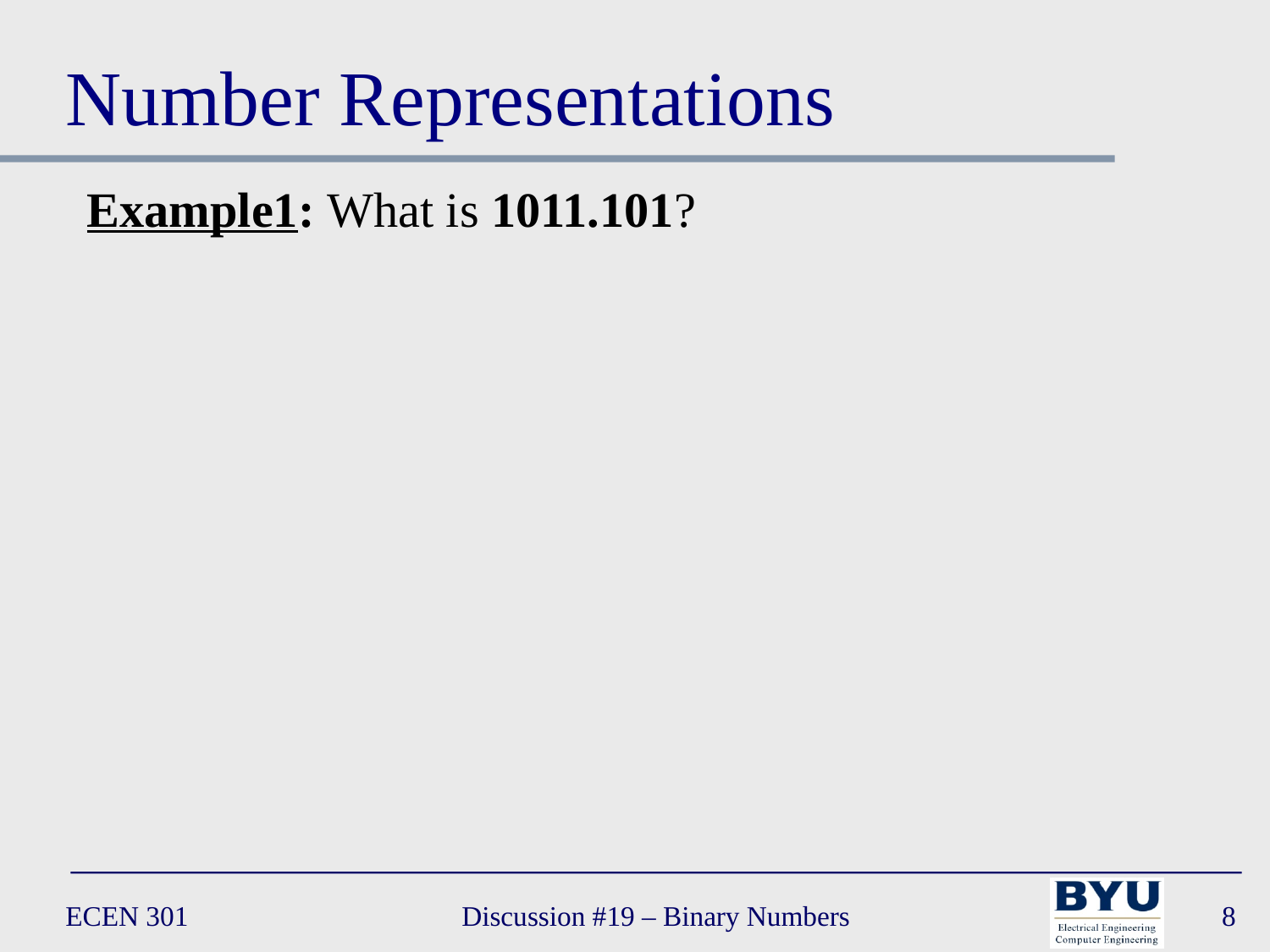

# Number Representations
Example1: What is 1011.101?

ECEN 301
Discussion #19 – Binary Numbers
8